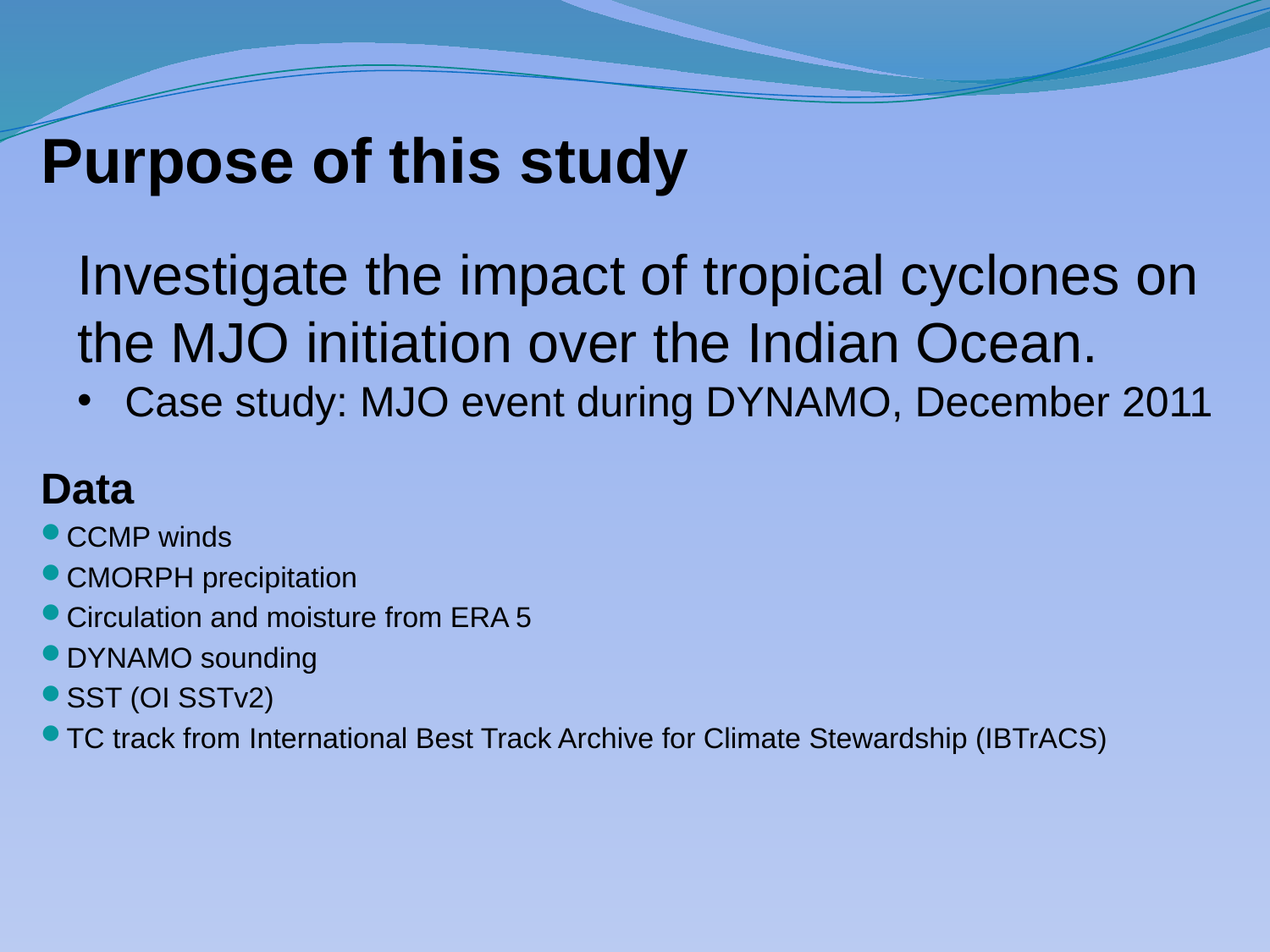

Purpose of this study
Investigate the impact of tropical cyclones on the MJO initiation over the Indian Ocean.
Case study: MJO event during DYNAMO, December 2011
Data
CCMP winds
CMORPH precipitation
Circulation and moisture from ERA 5
DYNAMO sounding
SST (OI SSTv2)
TC track from International Best Track Archive for Climate Stewardship (IBTrACS)